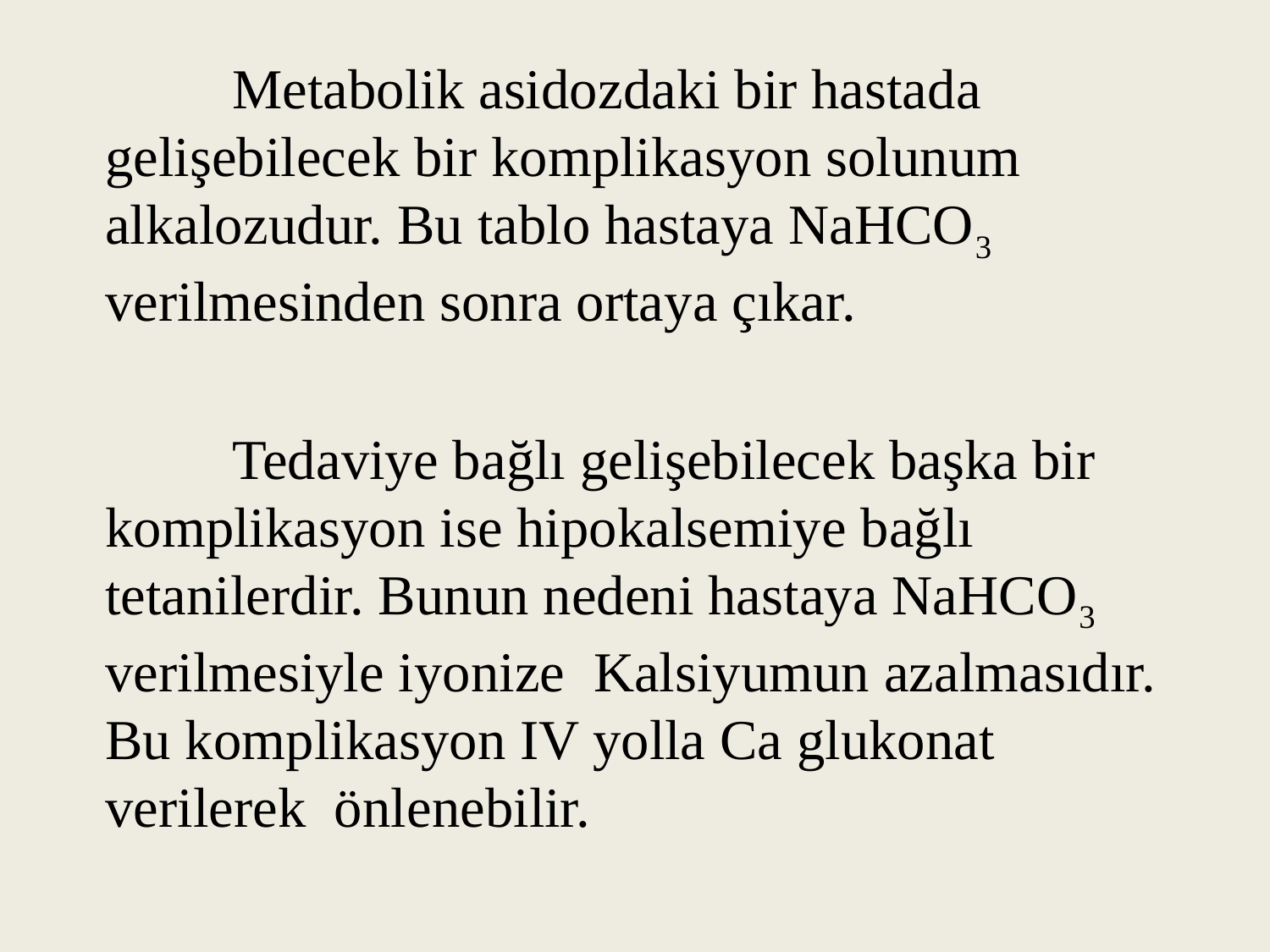

Metabolik asidozdaki bir hastada gelişebilecek bir komplikasyon solunum alkalozudur. Bu tablo hastaya NaHCO3 verilmesinden sonra ortaya çıkar.

		Tedaviye bağlı gelişebilecek başka bir komplikasyon ise hipokalsemiye bağlı tetanilerdir. Bunun nedeni hastaya NaHCO3 verilmesiyle iyonize  Kalsiyumun azalmasıdır. Bu komplikasyon IV yolla Ca glukonat verilerek  önlenebilir.